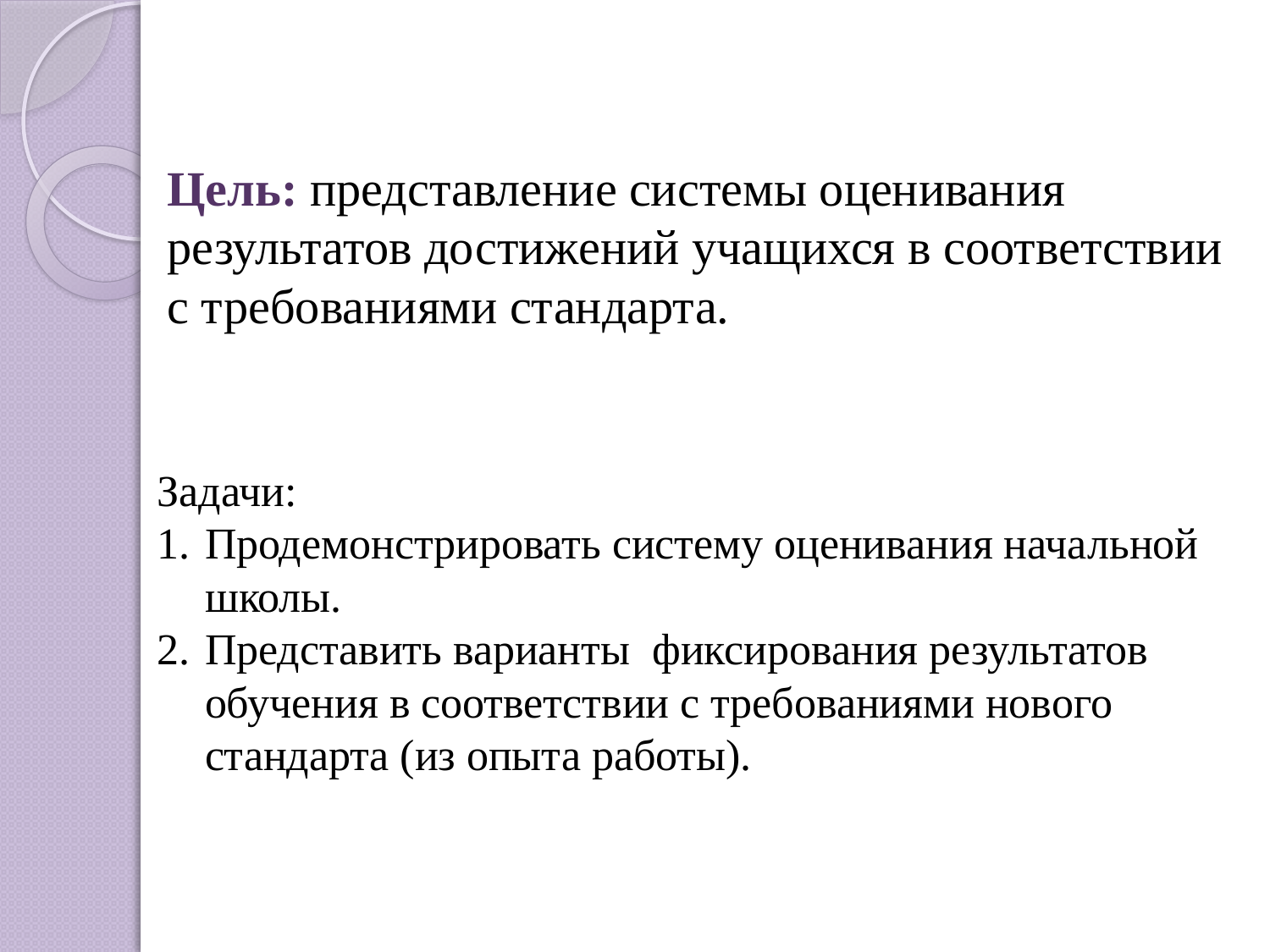

# Цель: представление системы оценивания результатов достижений учащихся в соответствии с требованиями стандарта.
Задачи:
Продемонстрировать систему оценивания начальной школы.
Представить варианты  фиксирования результатов обучения в соответствии с требованиями нового стандарта (из опыта работы).